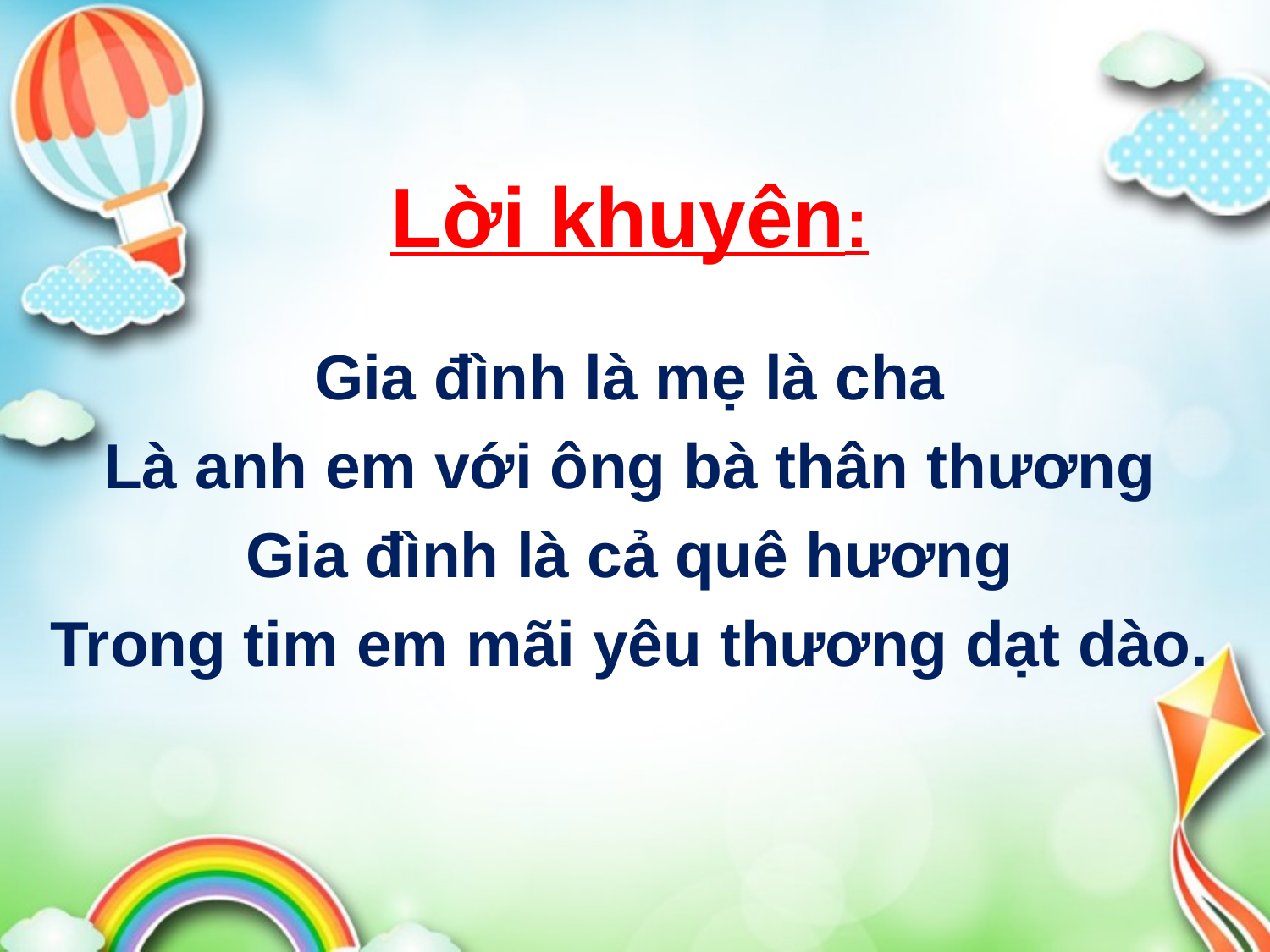

# Lời khuyên:

Gia đình là mẹ là cha
Là anh em với ông bà thân thương
Gia đình là cả quê hương
Trong tim em mãi yêu thương dạt dào.